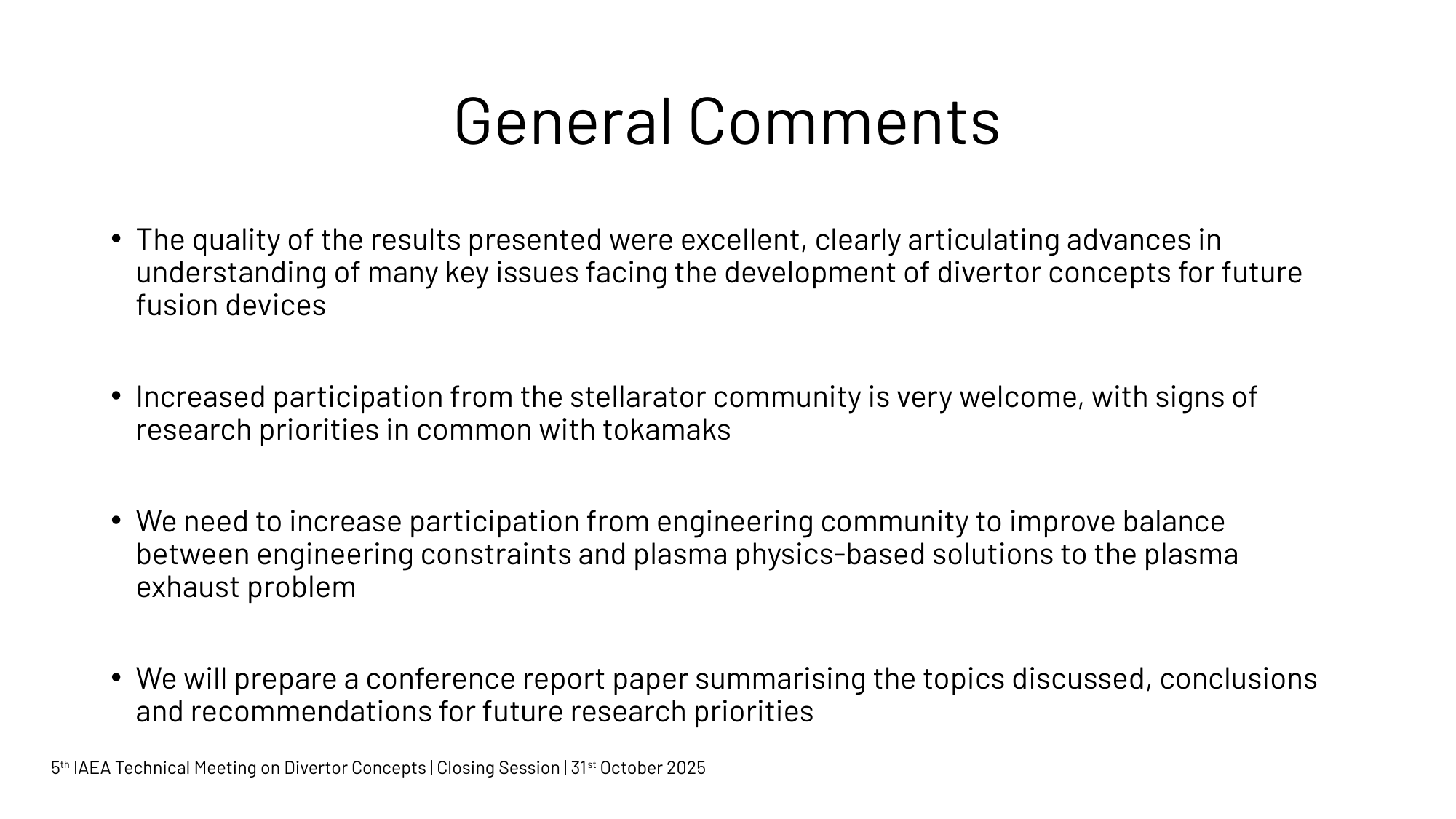

# General Comments
The quality of the results presented were excellent, clearly articulating advances in understanding of many key issues facing the development of divertor concepts for future fusion devices

Increased participation from the stellarator community is very welcome, with signs of research priorities in common with tokamaks

We need to increase participation from engineering community to improve balance between engineering constraints and plasma physics-based solutions to the plasma exhaust problem

We will prepare a conference report paper summarising the topics discussed, conclusions and recommendations for future research priorities
5th IAEA Technical Meeting on Divertor Concepts | Closing Session | 31st October 2025